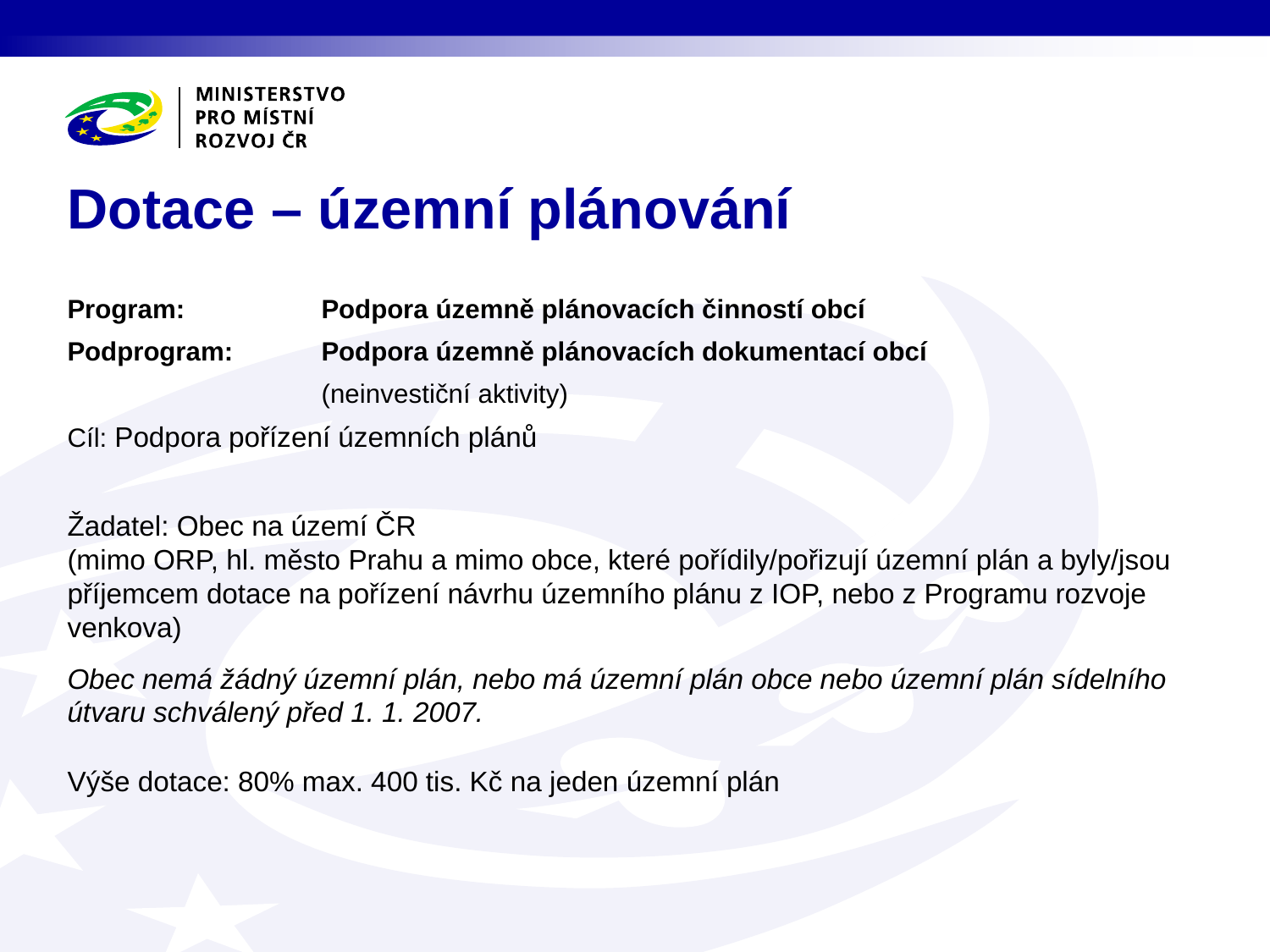

# Dotace – územní plánování
Program: 		Podpora územně plánovacích činností obcí
Podprogram: 	Podpora územně plánovacích dokumentací obcí
		(neinvestiční aktivity)
Cíl: Podpora pořízení územních plánů

Žadatel: Obec na území ČR
(mimo ORP, hl. město Prahu a mimo obce, které pořídily/pořizují územní plán a byly/jsou příjemcem dotace na pořízení návrhu územního plánu z IOP, nebo z Programu rozvoje venkova)
Obec nemá žádný územní plán, nebo má územní plán obce nebo územní plán sídelního útvaru schválený před 1. 1. 2007.
Výše dotace: 80% max. 400 tis. Kč na jeden územní plán